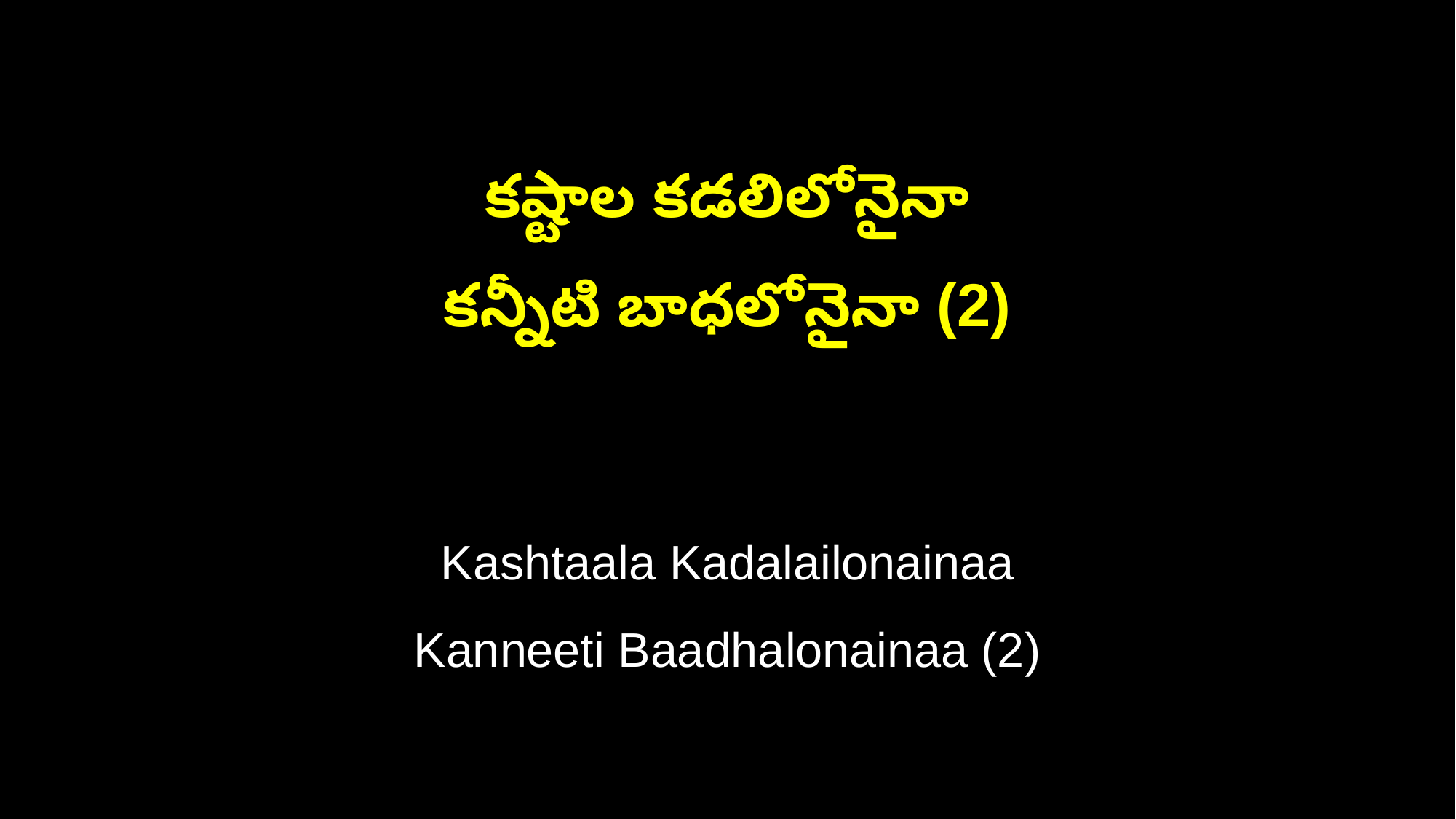

కష్టాల కడలిలోనైనా
కన్నీటి బాధలోనైనా (2)
Kashtaala Kadalailonainaa
Kanneeti Baadhalonainaa (2)